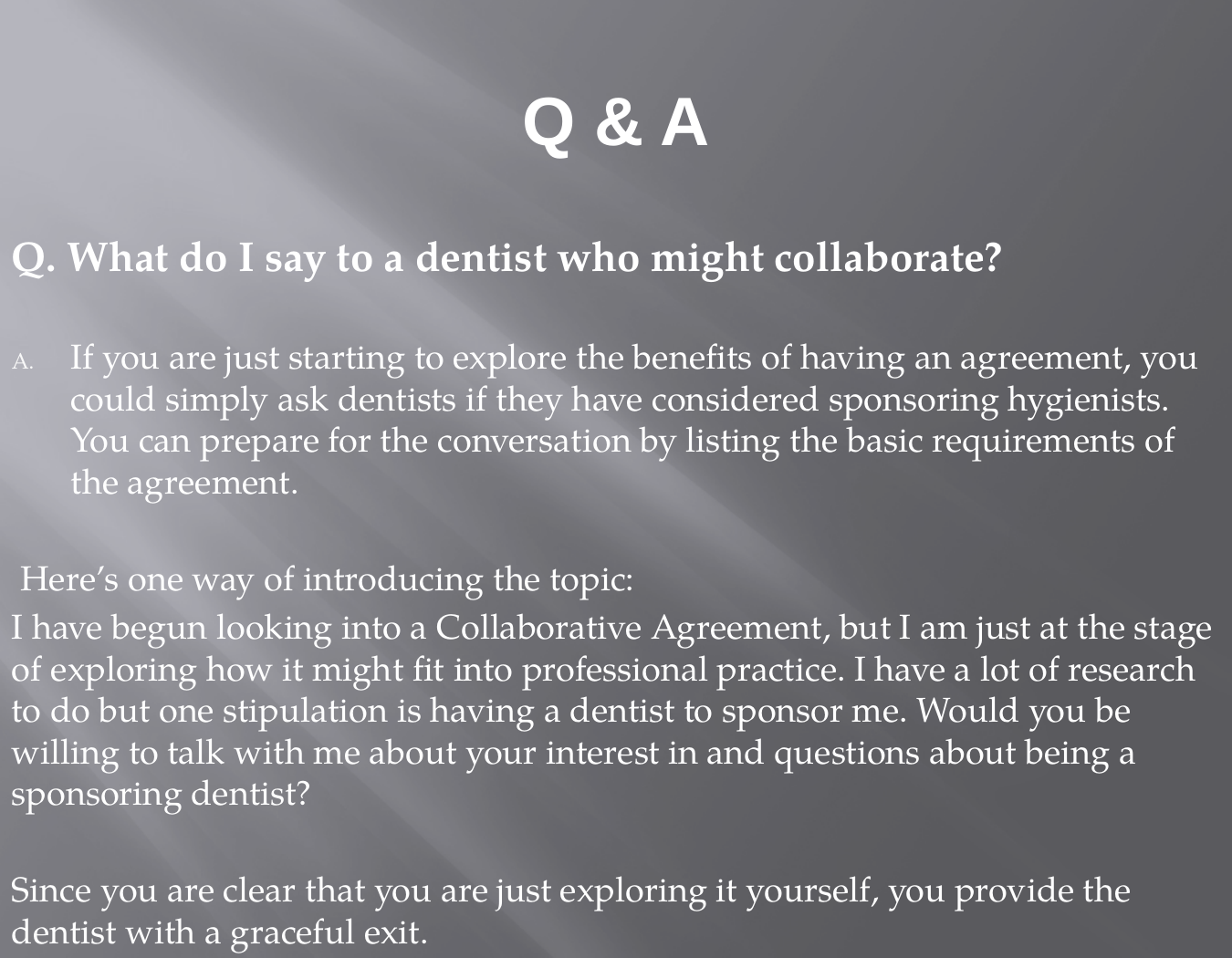

# Q & A
Q. What do I say to a dentist who might collaborate?

If you are just starting to explore the benefits of having an agreement, you could simply ask dentists if they have considered sponsoring hygienists. You can prepare for the conversation by listing the basic requirements of the agreement.

 Here’s one way of introducing the topic:
I have begun looking into a Collaborative Agreement, but I am just at the stage of exploring how it might fit into professional practice. I have a lot of research to do but one stipulation is having a dentist to sponsor me. Would you be willing to talk with me about your interest in and questions about being a sponsoring dentist?

Since you are clear that you are just exploring it yourself, you provide the dentist with a graceful exit.